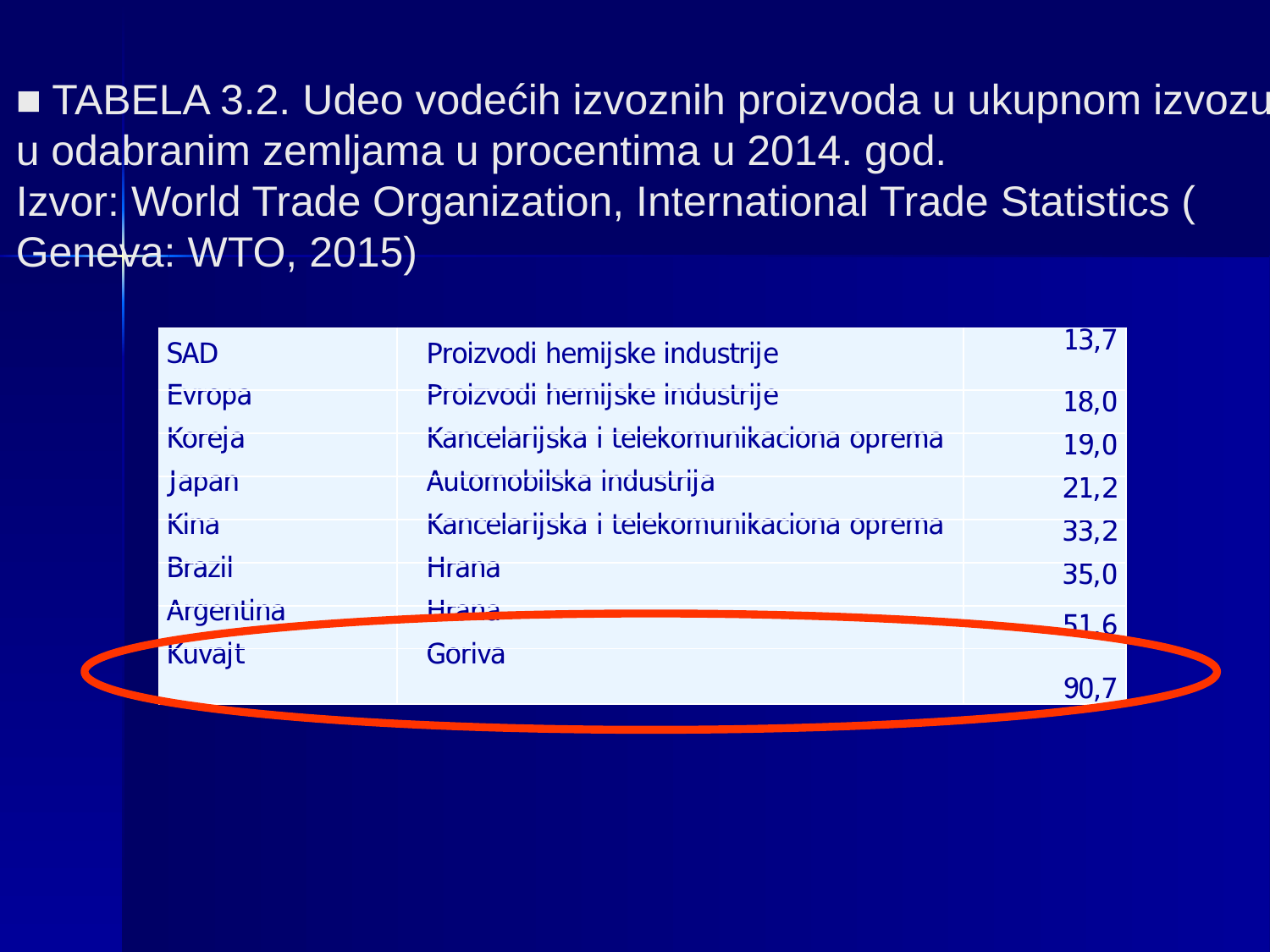

■ TABELA 3.2. Udeo vodećih izvoznih proizvoda u ukupnom izvozu
u odabranim zemljama u procentima u 2014. god.
Izvor: World Trade Organization, International Trade Statistics (
Geneva: WTO, 2015)
| SAD | Proizvodi hemijske industrije | 13,7 |
| --- | --- | --- |
| Evropa | Proizvodi hemijske industrije | 18,0 |
| Koreja | Kancelarijska i telekomunikaciona oprema | 19,0 |
| Japan | Automobilska industrija | 21,2 |
| Kina | Kancelarijska i telekomunikaciona oprema | 33,2 |
| Brazil | Hrana | 35,0 |
| Argentina | Hrana | 51,6 |
| Kuvajt | Goriva | 90,7 |